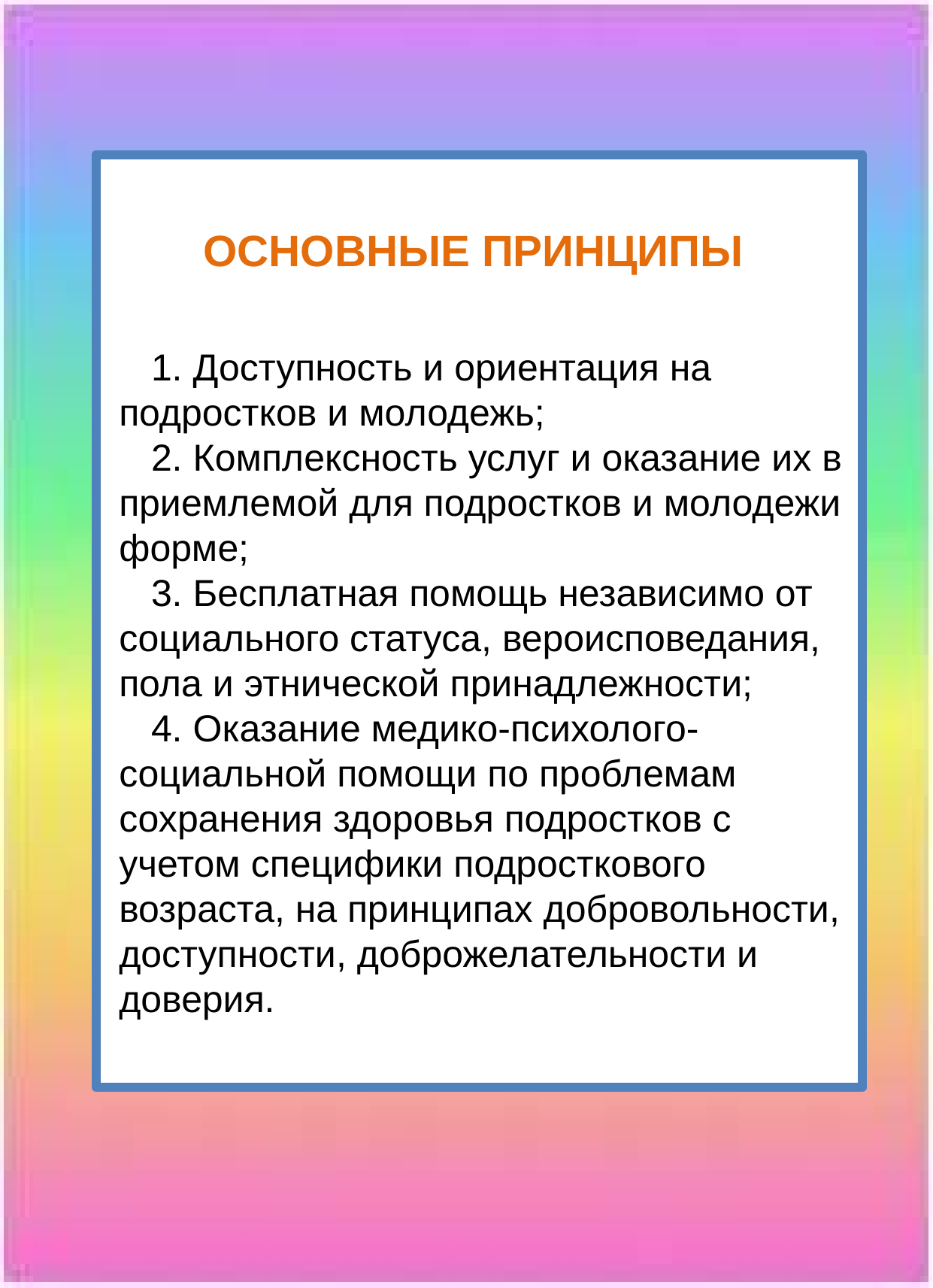

ОСНОВНЫЕ ПРИНЦИПЫ

1. Доступность и ориентация на подростков и молодежь;
2. Комплексность услуг и оказание их в приемлемой для подростков и молодежи форме;
3. Бесплатная помощь независимо от социального статуса, вероисповедания, пола и этнической принадлежности;
4. Оказание медико-психолого-социальной помощи по проблемам сохранения здоровья подростков с учетом специфики подросткового возраста, на принципах добровольности, доступности, доброжелательности и доверия.